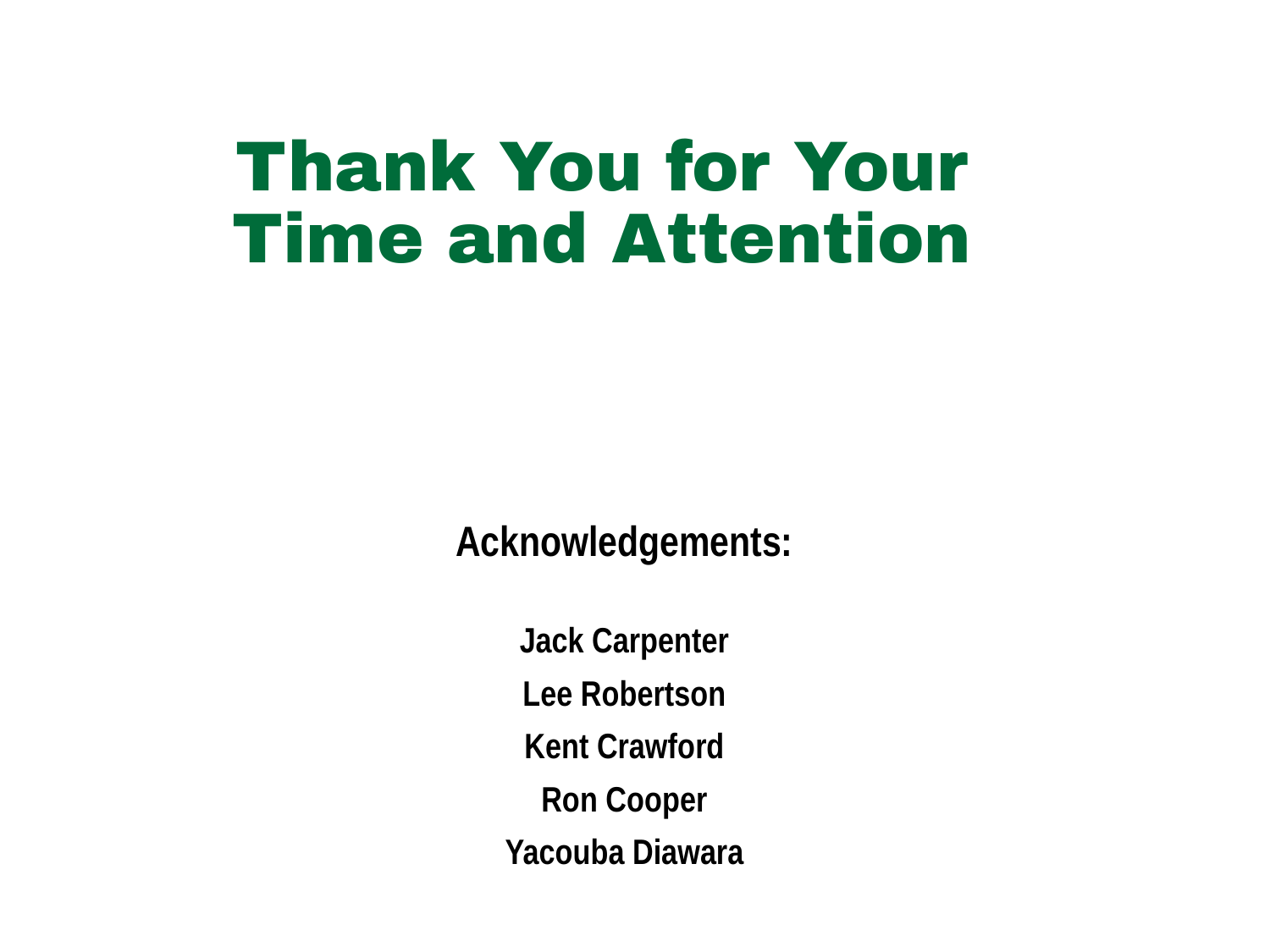

# Thank You for Your Time and Attention
Acknowledgements:
Jack Carpenter
Lee Robertson
Kent Crawford
Ron Cooper
Yacouba Diawara